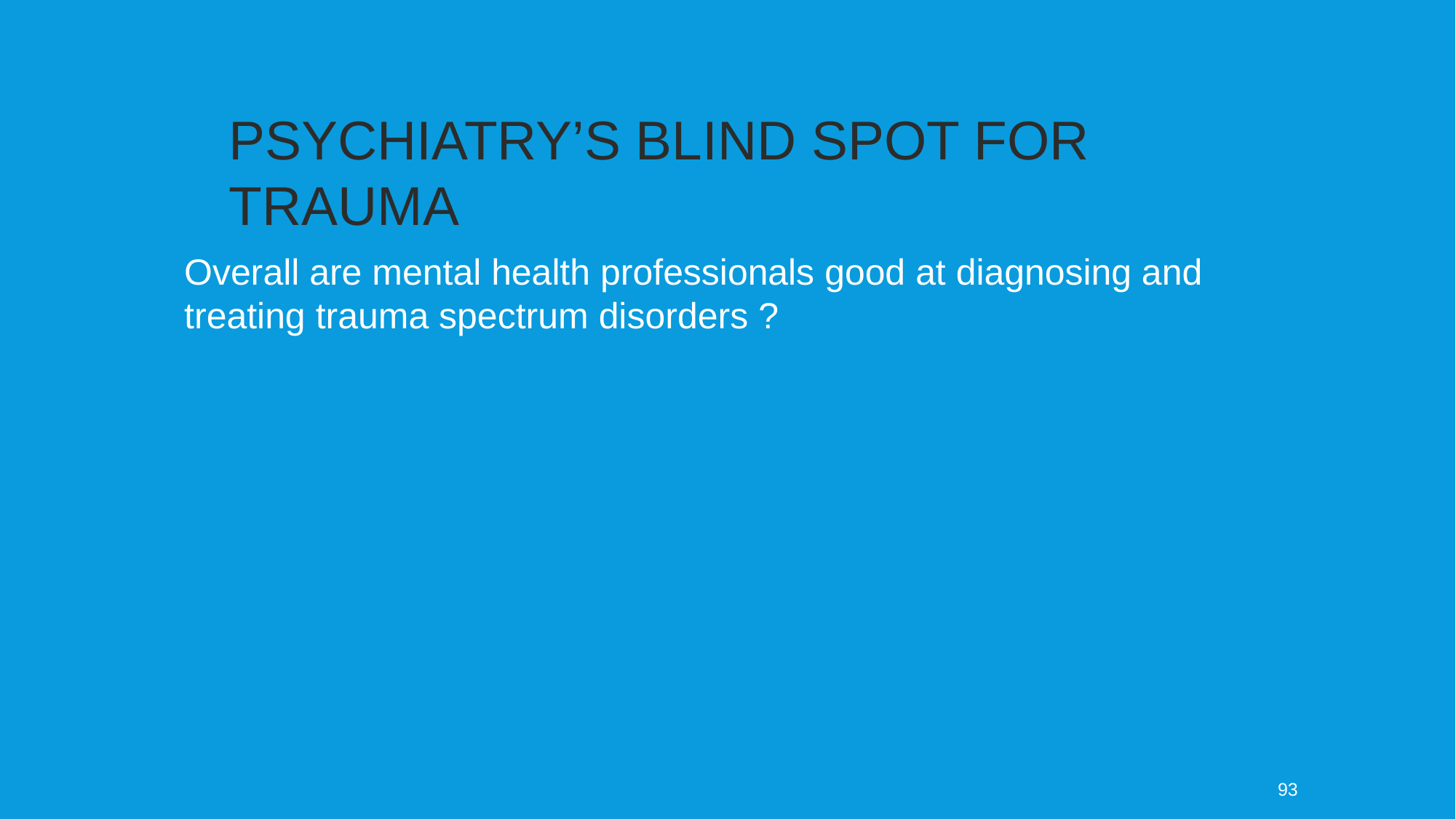

PSYCHIATRY’S BLIND SPOT FOR TRAUMA
Overall are mental health professionals good at diagnosing and treating trauma spectrum disorders ?
93